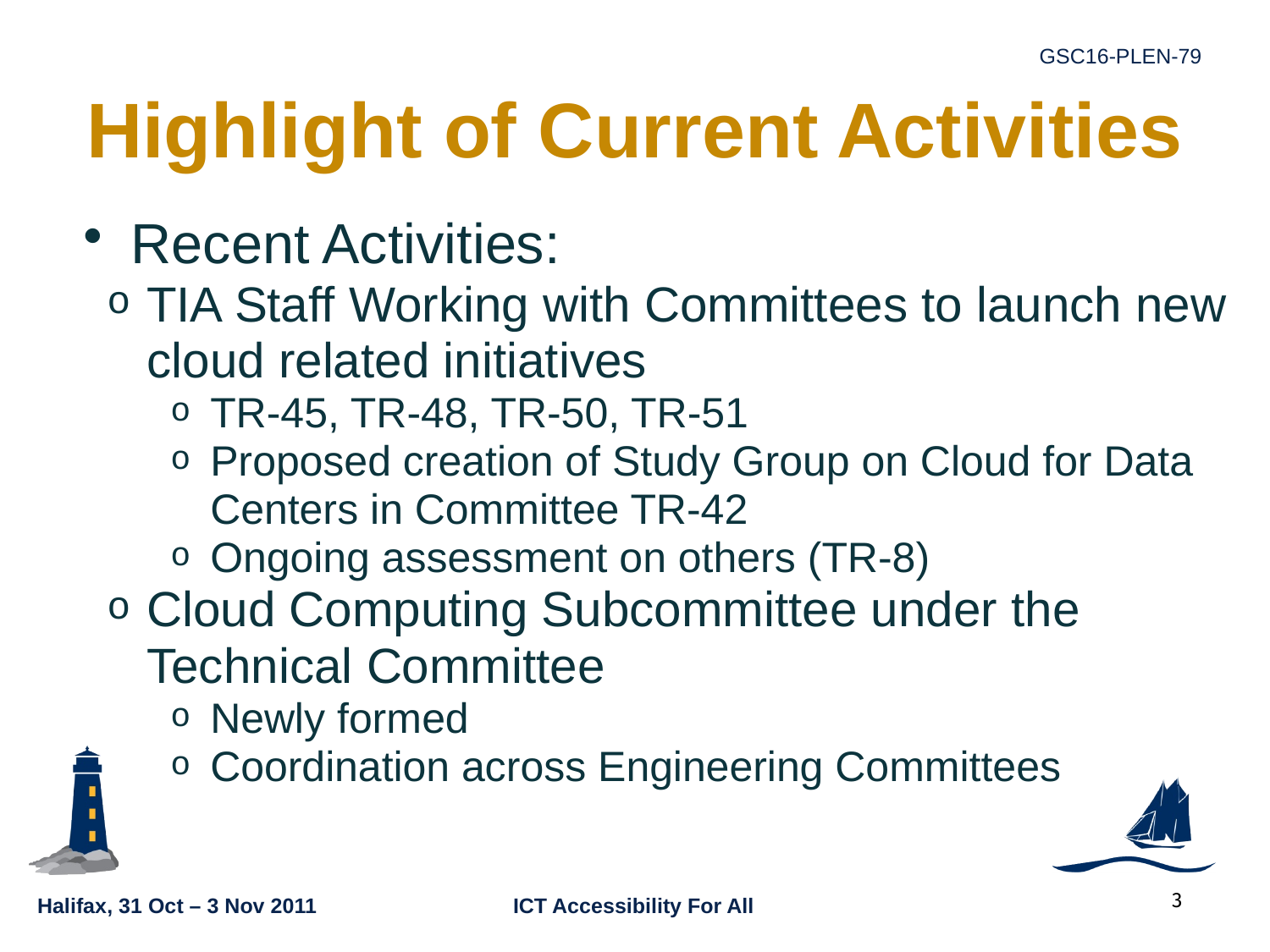

# Highlight of Current Activities
Recent Activities:
TIA Staff Working with Committees to launch new cloud related initiatives
TR-45, TR-48, TR-50, TR-51
Proposed creation of Study Group on Cloud for Data Centers in Committee TR-42
Ongoing assessment on others (TR-8)
Cloud Computing Subcommittee under the Technical Committee
Newly formed
Coordination across Engineering Committees

3